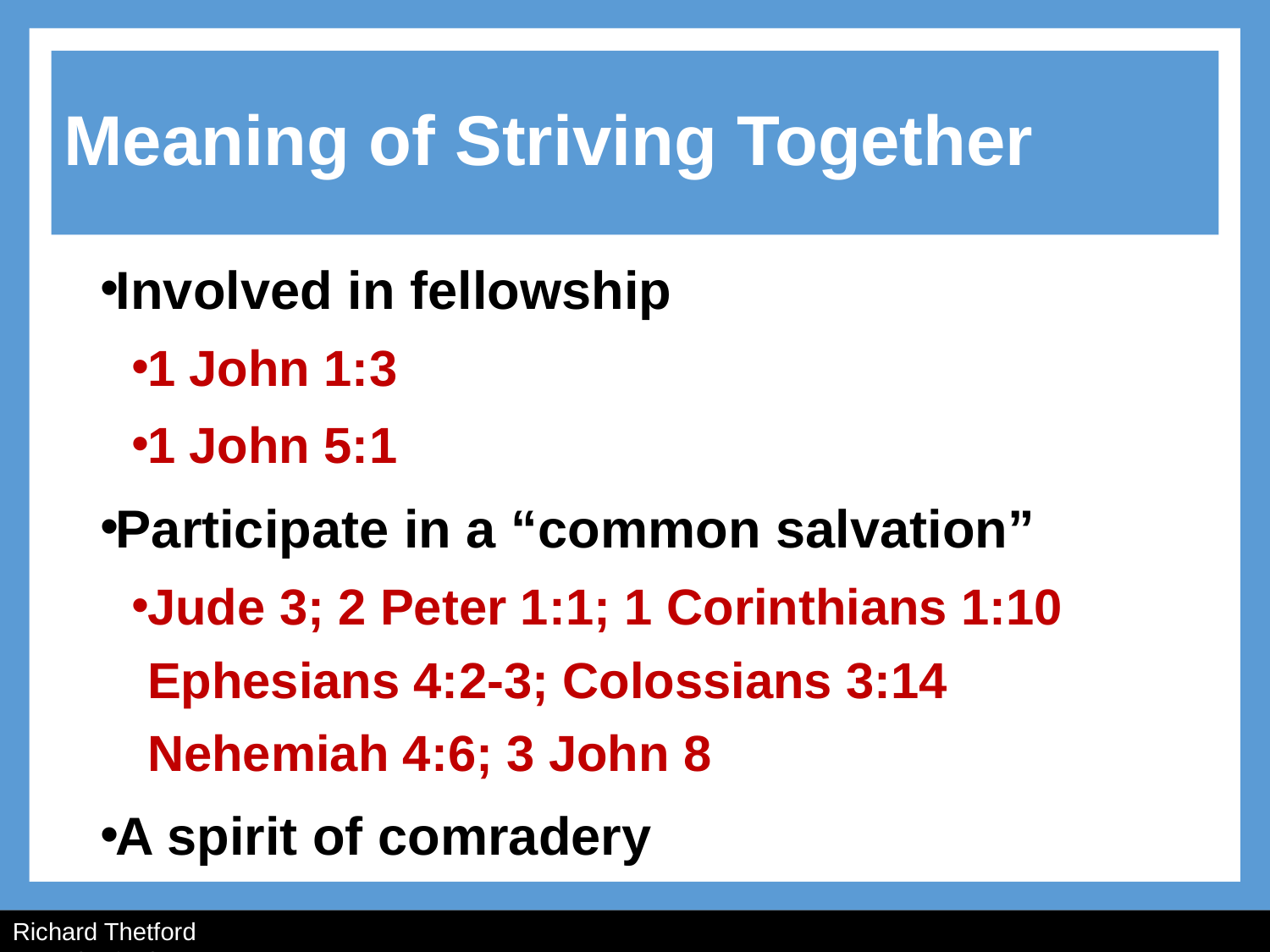

# Meaning of Striving Together
Involved in fellowship
1 John 1:3
1 John 5:1
Participate in a “common salvation”
Jude 3; 2 Peter 1:1; 1 Corinthians 1:10
Ephesians 4:2-3; Colossians 3:14
Nehemiah 4:6; 3 John 8
A spirit of comradery